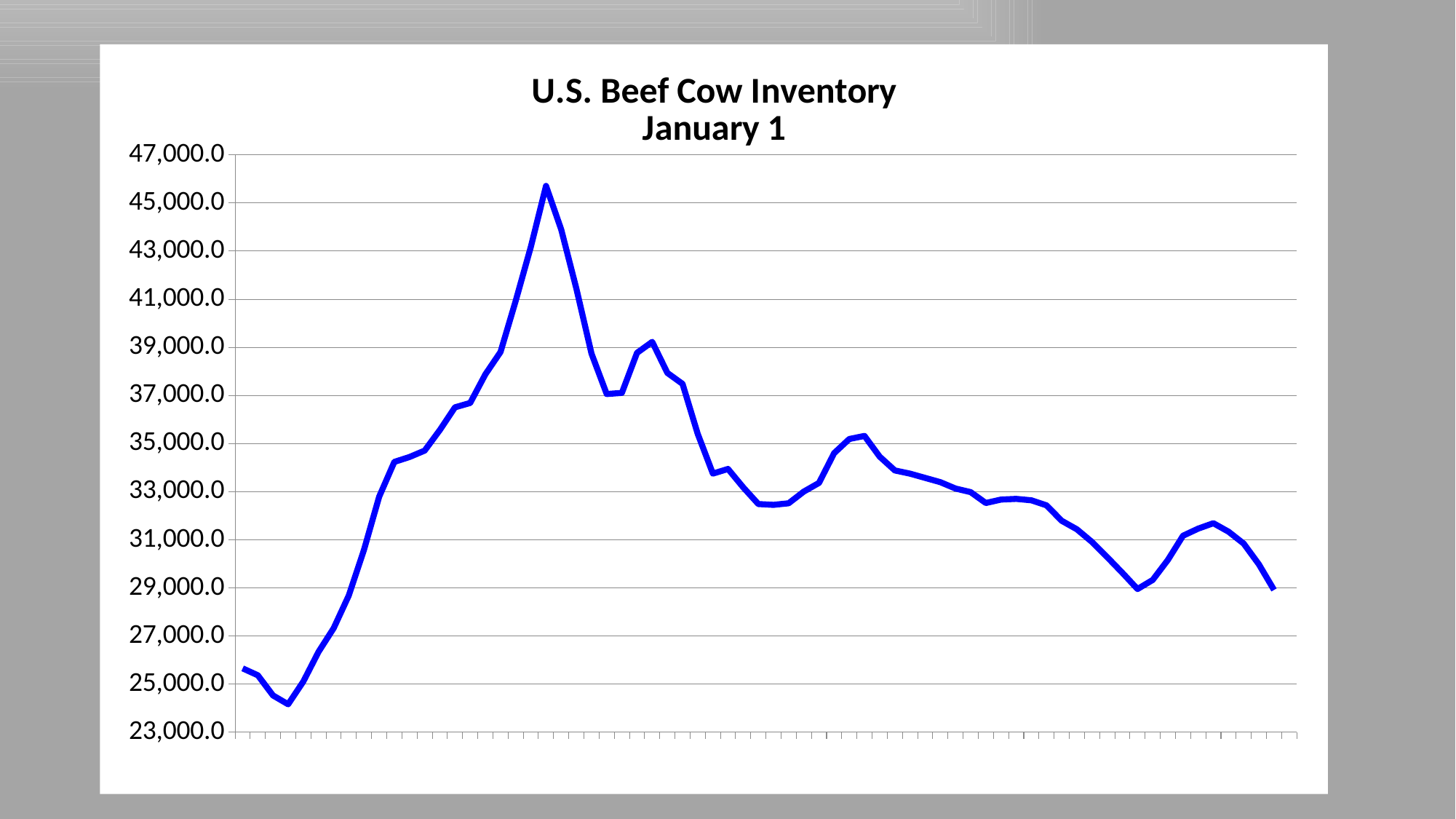

# U.S. Beef Cow Inventory

[unsupported chart]